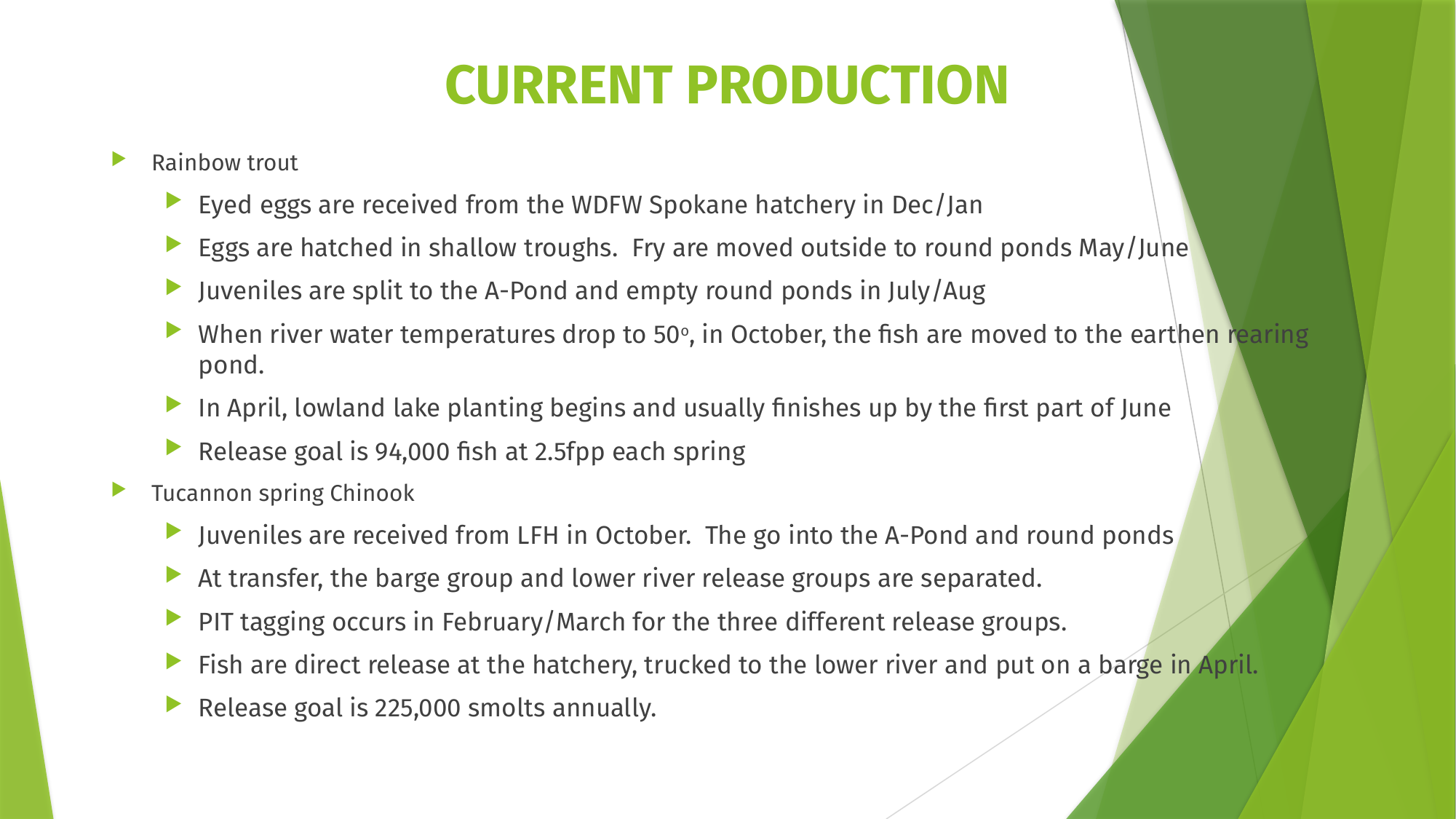

# CURRENT PRODUCTION
Rainbow trout
Eyed eggs are received from the WDFW Spokane hatchery in Dec/Jan
Eggs are hatched in shallow troughs.  Fry are moved outside to round ponds May/June
Juveniles are split to the A-Pond and empty round ponds in July/Aug
When river water temperatures drop to 50o, in October, the fish are moved to the earthen rearing pond.
In April, lowland lake planting begins and usually finishes up by the first part of June
Release goal is 94,000 fish at 2.5fpp each spring
Tucannon spring Chinook
Juveniles are received from LFH in October.  The go into the A-Pond and round ponds
At transfer, the barge group and lower river release groups are separated.
PIT tagging occurs in February/March for the three different release groups.
Fish are direct release at the hatchery, trucked to the lower river and put on a barge in April.
Release goal is 225,000 smolts annually.